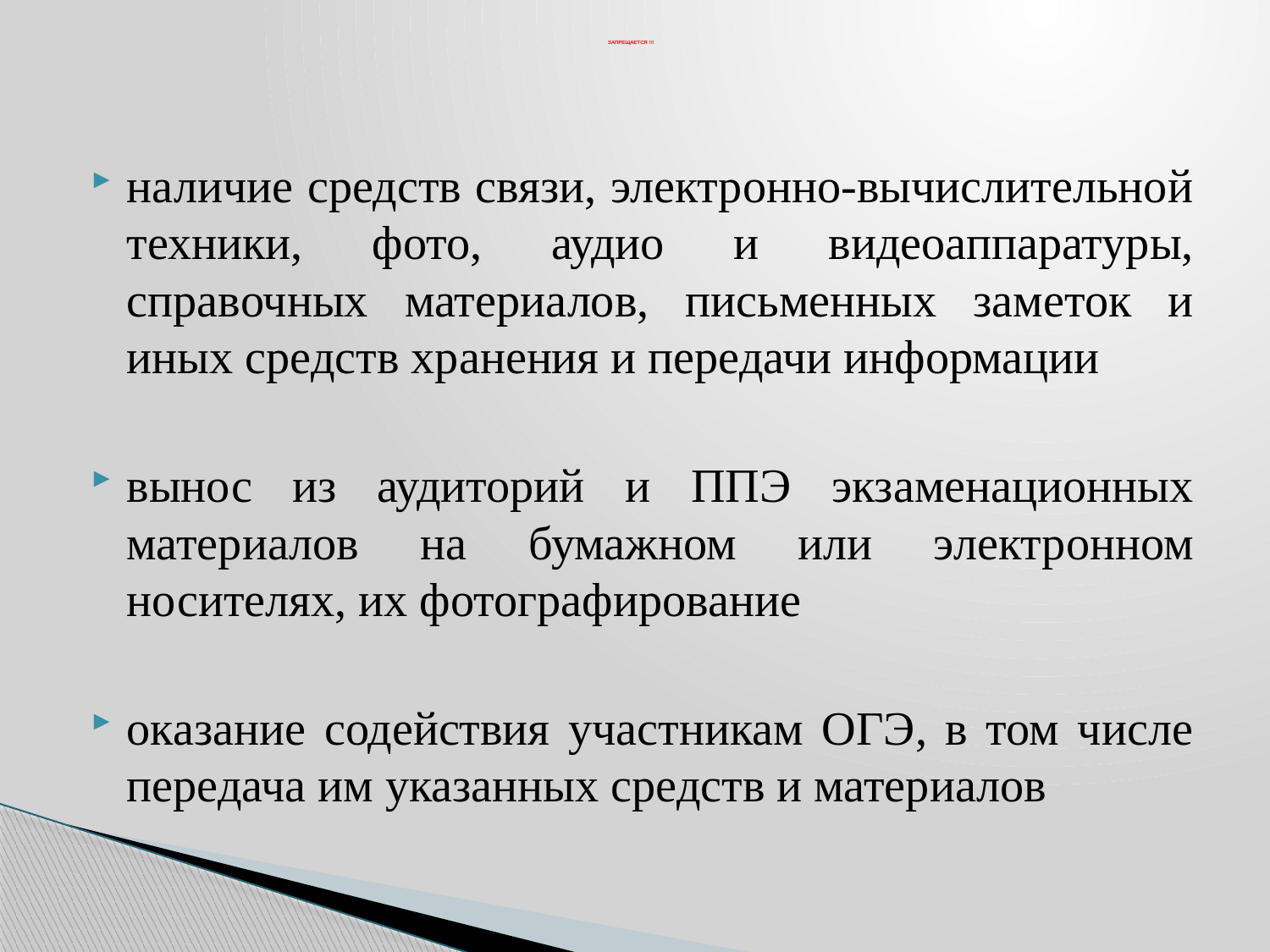

# ЗАПРЕЩАЕТСЯ !!!
наличие средств связи, электронно-вычислительной техники, фото, аудио и видеоаппаратуры, справочных материалов, письменных заметок и иных средств хранения и передачи информации

вынос из аудиторий и ППЭ экзаменационных материалов на бумажном или электронном носителях, их фотографирование

оказание содействия участникам ОГЭ, в том числе передача им указанных средств и материалов